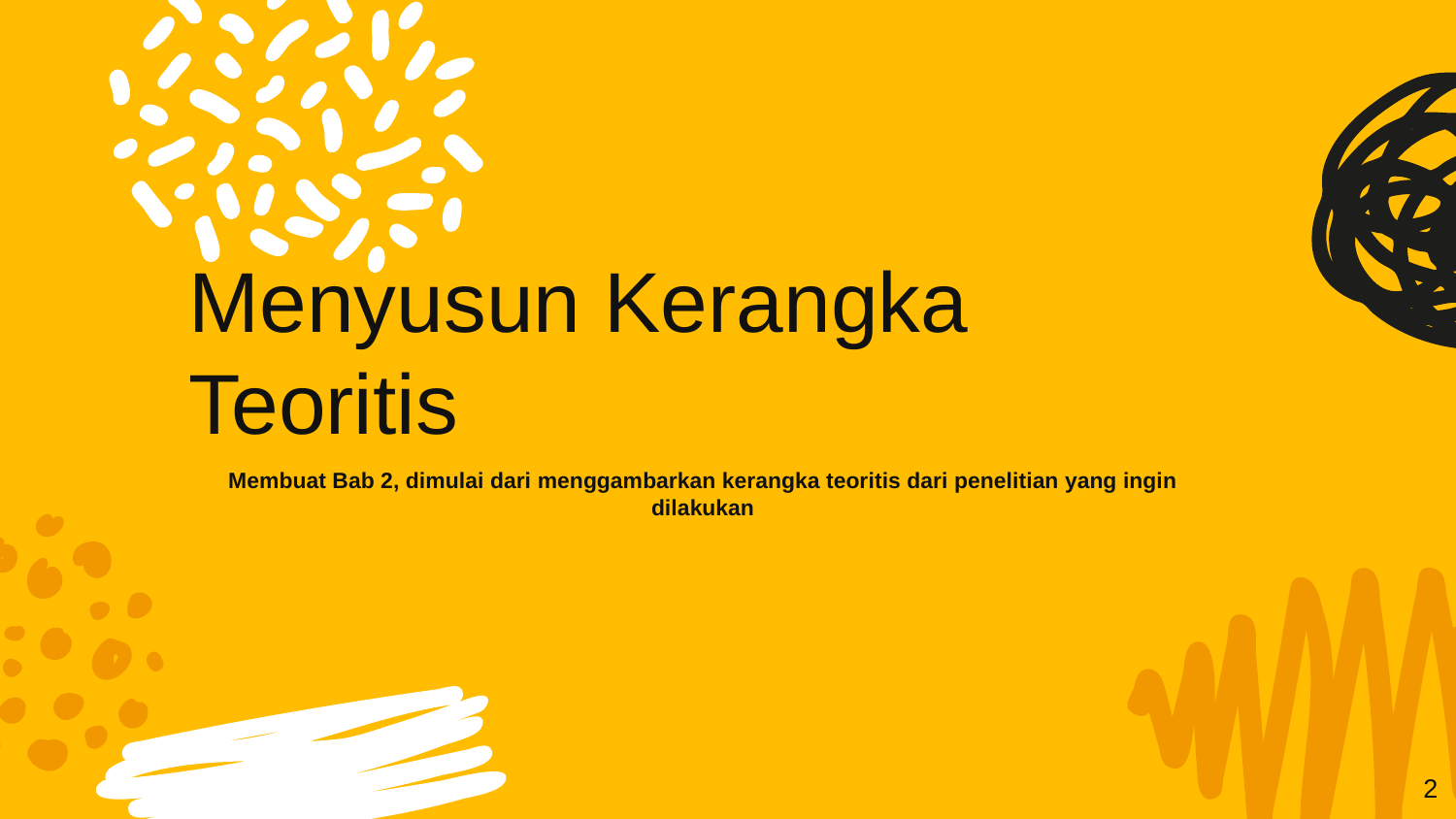

# Menyusun Kerangka Teoritis
Membuat Bab 2, dimulai dari menggambarkan kerangka teoritis dari penelitian yang ingin dilakukan
2